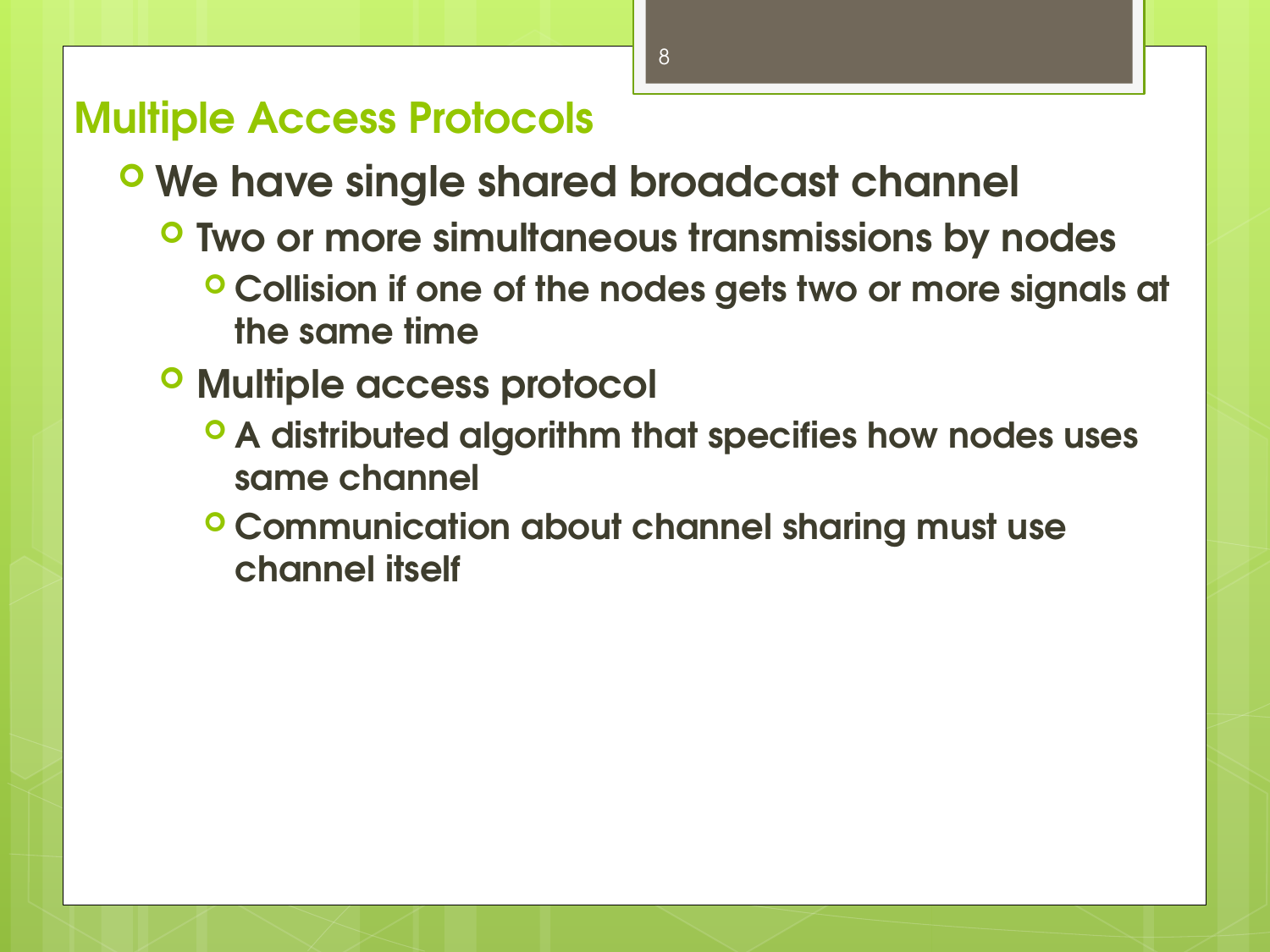

8
# Multiple Access Protocols
We have single shared broadcast channel
Two or more simultaneous transmissions by nodes
Collision if one of the nodes gets two or more signals at the same time
Multiple access protocol
A distributed algorithm that specifies how nodes uses same channel
Communication about channel sharing must use channel itself